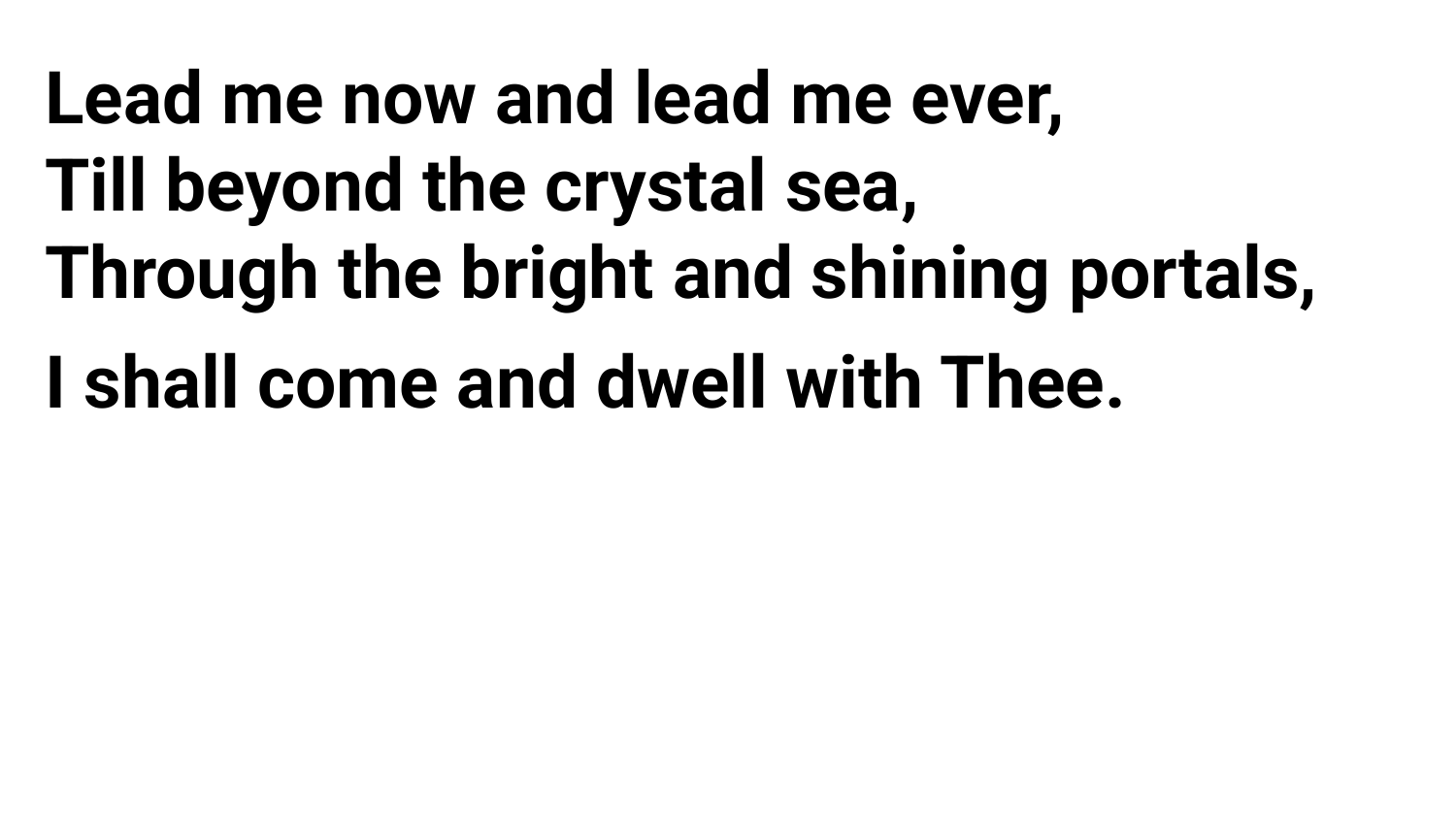

Lead me now and lead me ever,
Till beyond the crystal sea,
Through the bright and shining portals,
I shall come and dwell with Thee.